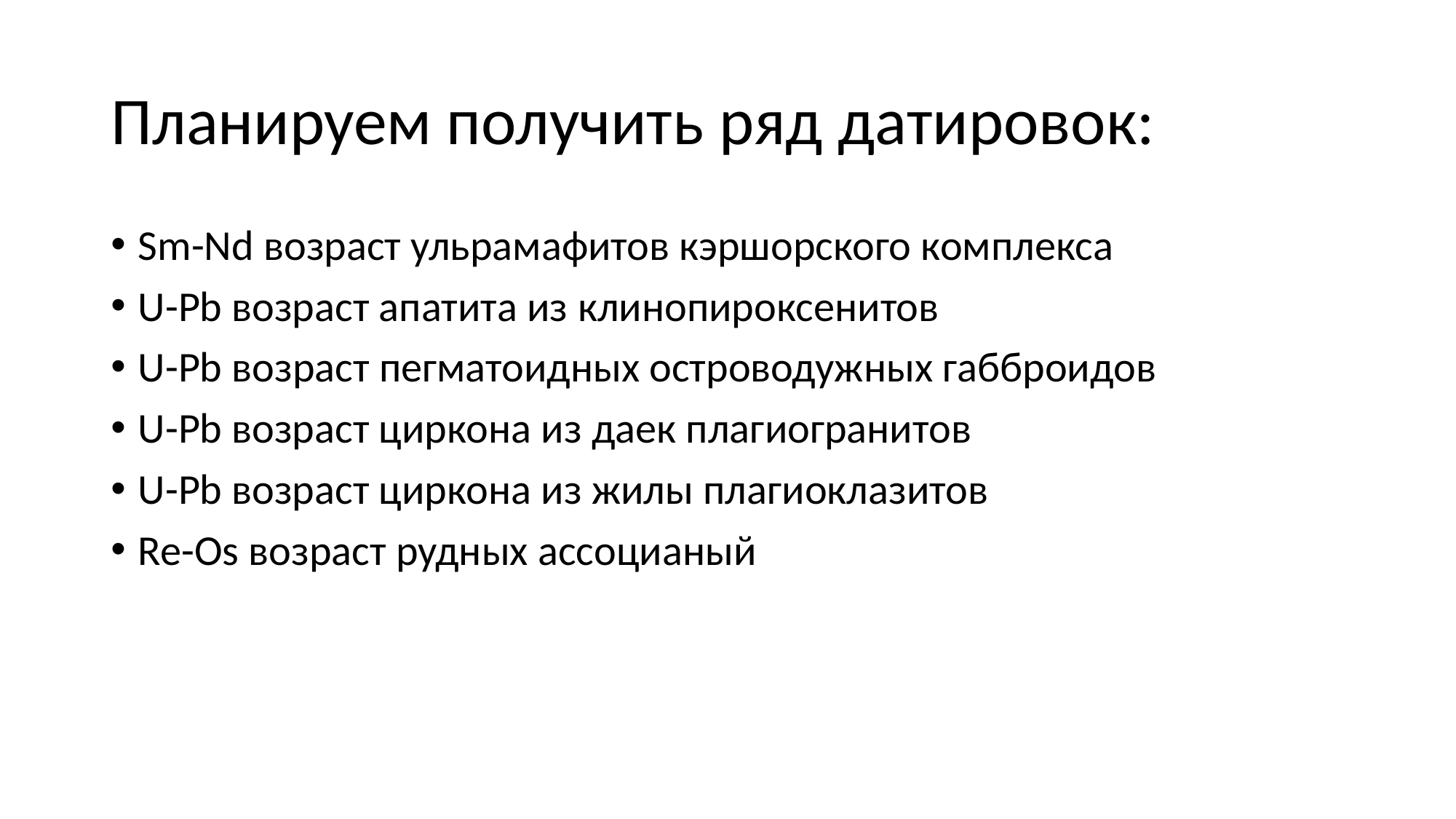

# Планируем получить ряд датировок:
Sm-Nd возраст ульрамафитов кэршорского комплекса
U-Pb возраст апатита из клинопироксенитов
U-Pb возраст пегматоидных островодужных габброидов
U-Pb возраст циркона из даек плагиогранитов
U-Pb возраст циркона из жилы плагиоклазитов
Re-Os возраст рудных ассоцианый